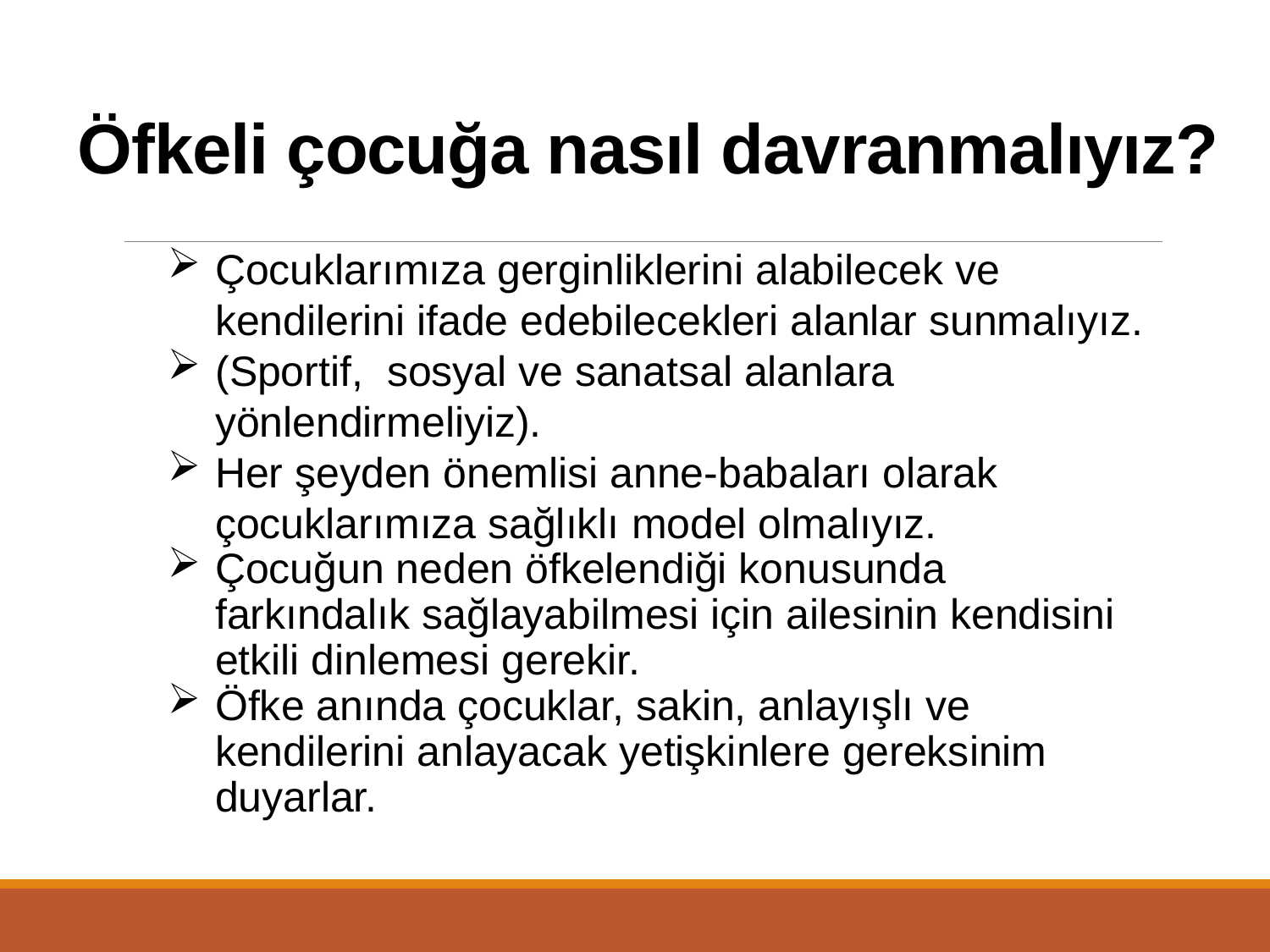

# Öfkeli çocuğa nasıl davranmalıyız?
Çocuklarımıza gerginliklerini alabilecek ve  kendilerini ifade edebilecekleri alanlar sunmalıyız.
(Sportif,  sosyal ve sanatsal alanlara yönlendirmeliyiz).
Her şeyden önemlisi anne-babaları olarak çocuklarımıza sağlıklı model olmalıyız.
Çocuğun neden öfkelendiği konusunda farkındalık sağlayabilmesi için ailesinin kendisini etkili dinlemesi gerekir.
Öfke anında çocuklar, sakin, anlayışlı ve kendilerini anlayacak yetişkinlere gereksinim duyarlar.